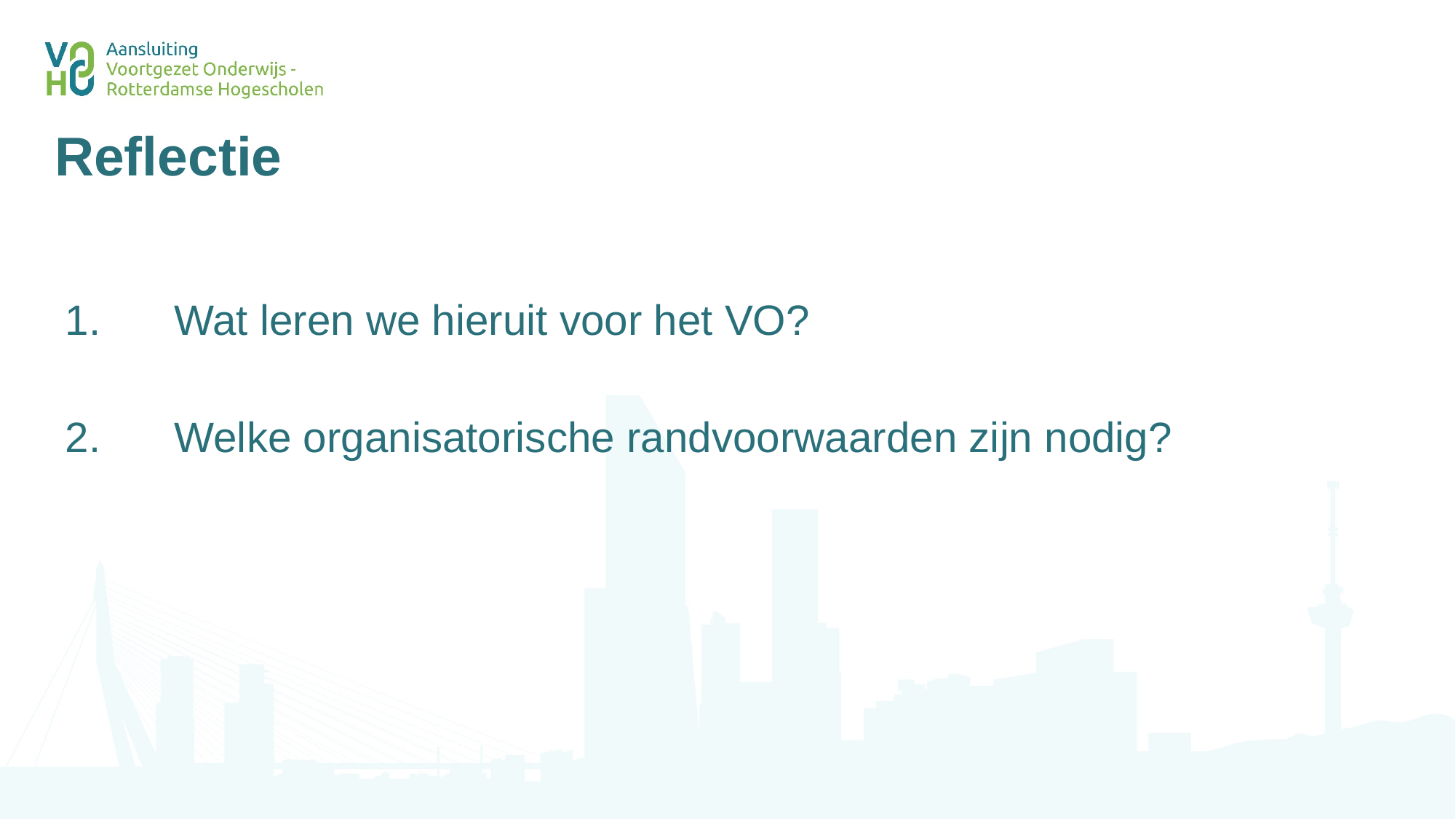

# Reflectie
1.	Wat leren we hieruit voor het VO?
2.	Welke organisatorische randvoorwaarden zijn nodig?